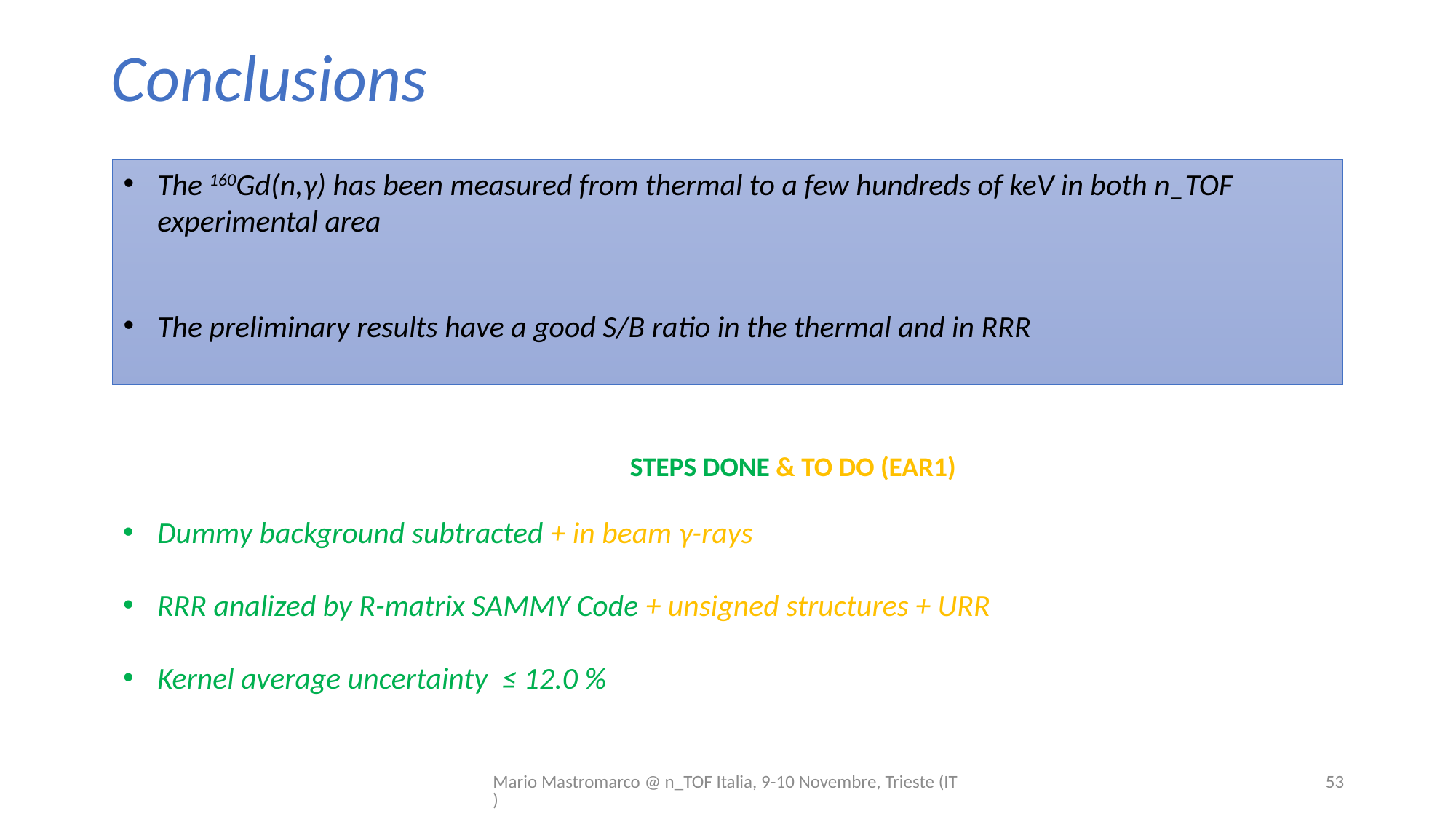

# Conclusions
The 160Gd(n,γ) has been measured from thermal to a few hundreds of keV in both n_TOF experimental area

The preliminary results have a good S/B ratio in the thermal and in RRR

STEPS DONE & TO DO (EAR1)
Dummy background subtracted + in beam γ-rays

RRR analized by R-matrix SAMMY Code + unsigned structures + URR

Kernel average uncertainty  ≤ 12.0 %

Mario Mastromarco @ n_TOF Italia, 9-10 Novembre, Trieste (IT)
53